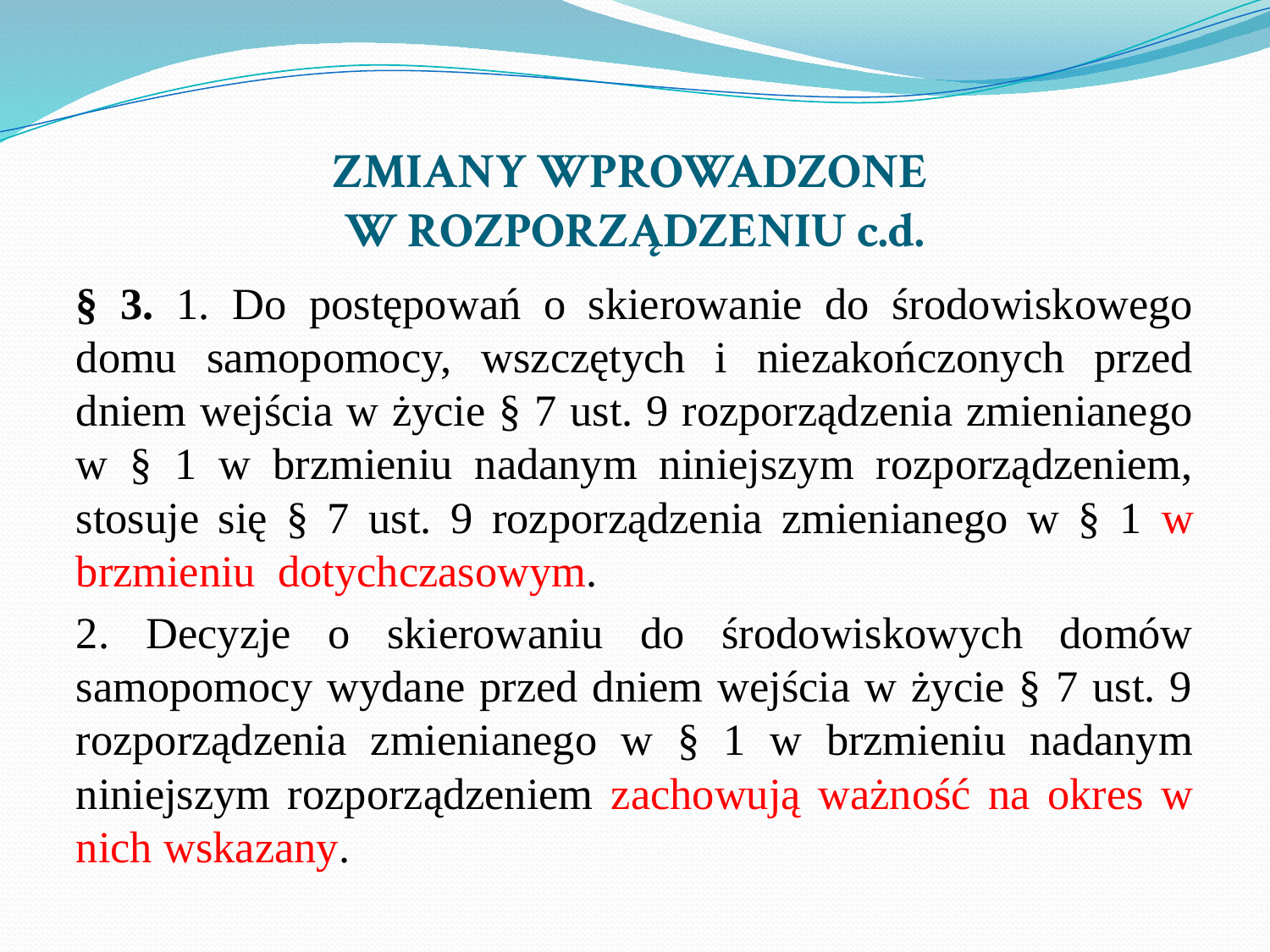

# ZMIANY WPROWADZONE W ROZPORZĄDZENIU c.d.
§ 3. 1. Do postępowań o skierowanie do środowiskowego domu samopomocy, wszczętych i niezakończonych przed dniem wejścia w życie § 7 ust. 9 rozporządzenia zmienianego w § 1 w brzmieniu nadanym niniejszym rozporządzeniem, stosuje się § 7 ust. 9 rozporządzenia zmienianego w § 1 w brzmieniu  dotychczasowym.
2. Decyzje o skierowaniu do środowiskowych domów samopomocy wydane przed dniem wejścia w życie § 7 ust. 9 rozporządzenia zmienianego w § 1 w brzmieniu nadanym niniejszym rozporządzeniem zachowują ważność na okres w nich wskazany.